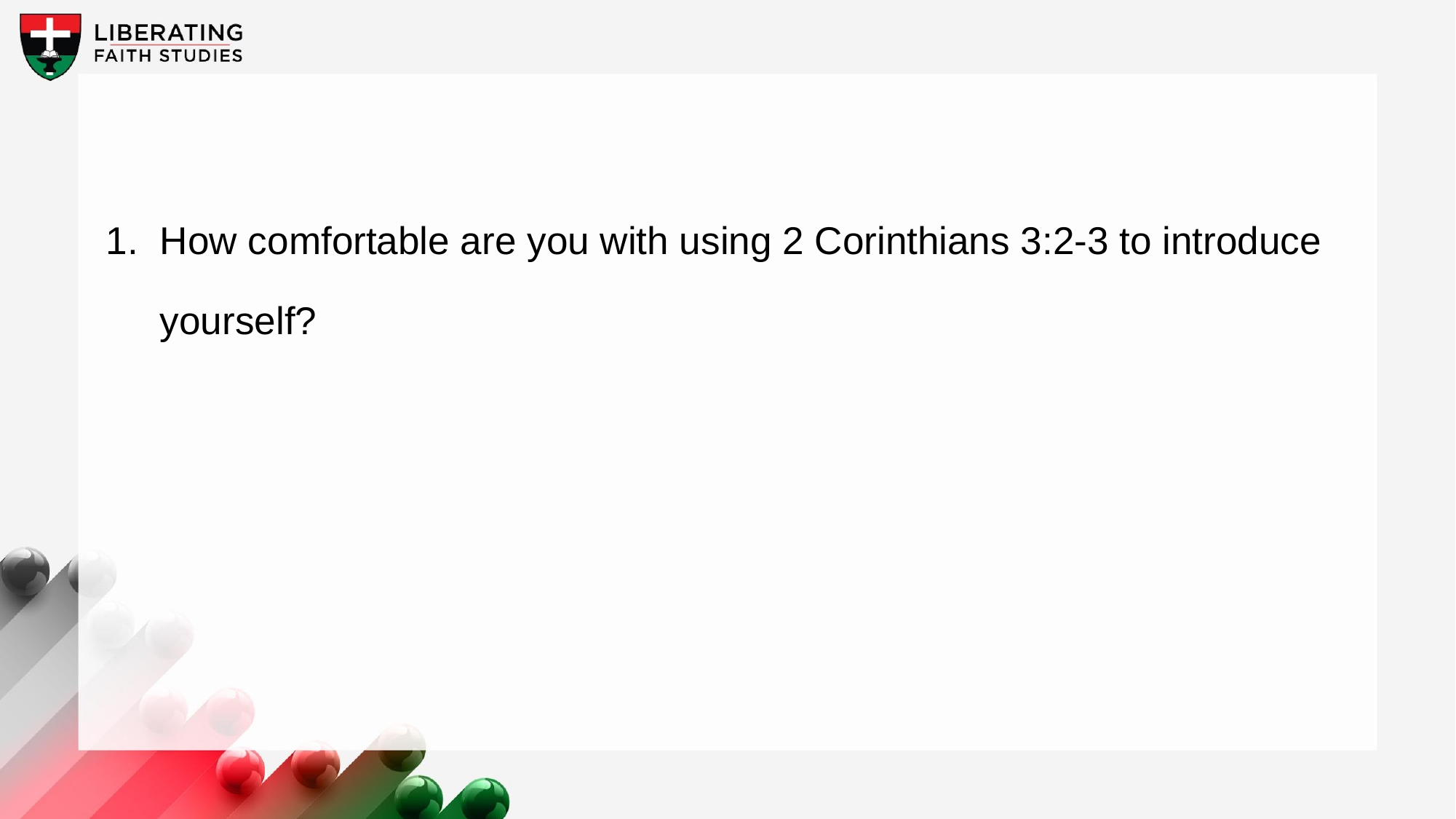

1.	How comfortable are you with using 2 Corinthians 3:2-3 to introduce yourself?